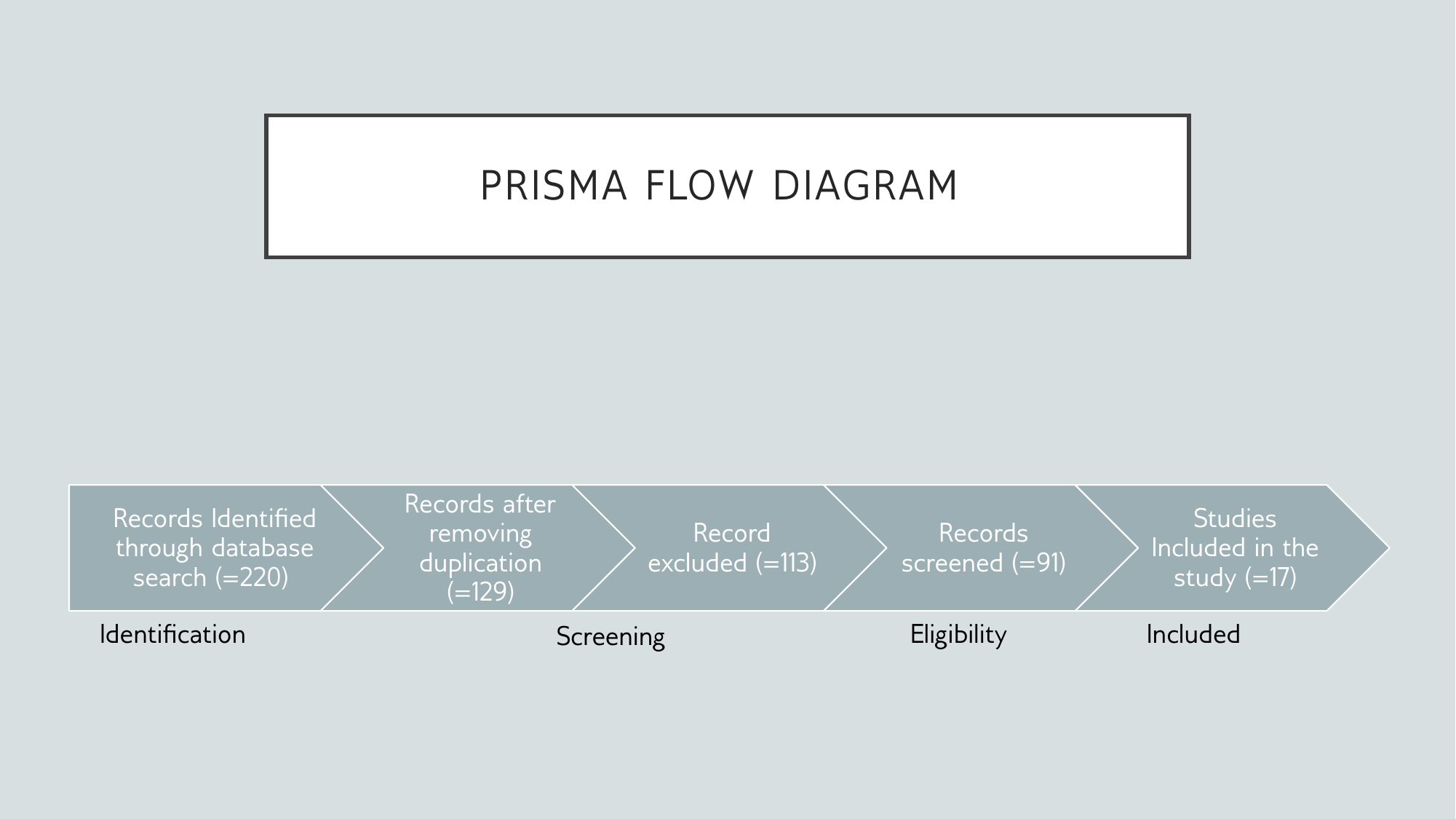

# Prisma FLOW DIAGRAM
Records Identified through database search (=220)
Records after removing duplication (=129)
Record excluded (=113)
Records screened (=91)
Studies Included in the study (=17)

Identification
Eligibility
Included

Screening